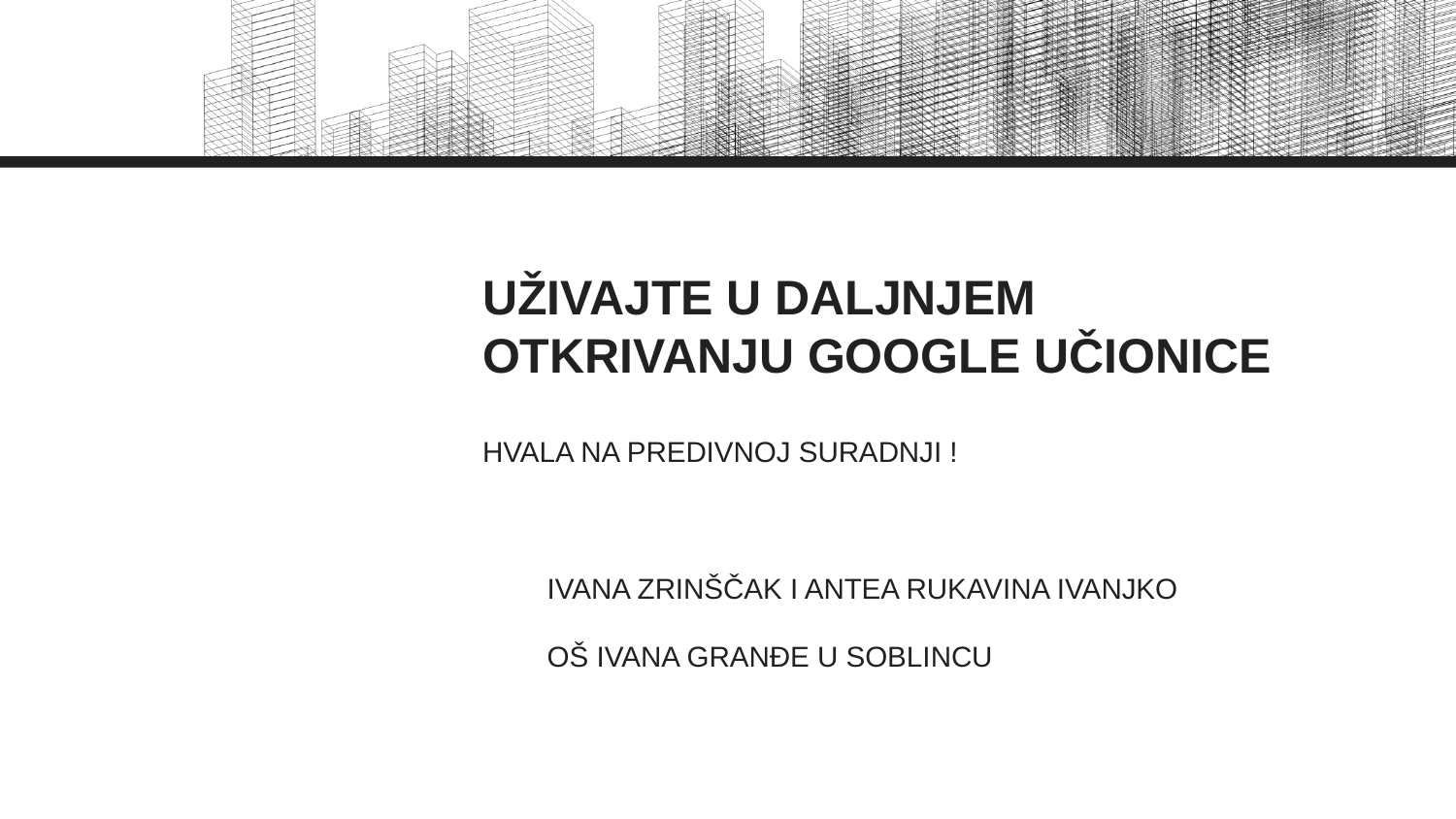

# UŽIVAJTE U DALJNJEM OTKRIVANJU GOOGLE UČIONICE
HVALA NA PREDIVNOJ SURADNJI !

IVANA ZRINŠČAK I ANTEA RUKAVINA IVANJKO
OŠ IVANA GRANĐE U SOBLINCU